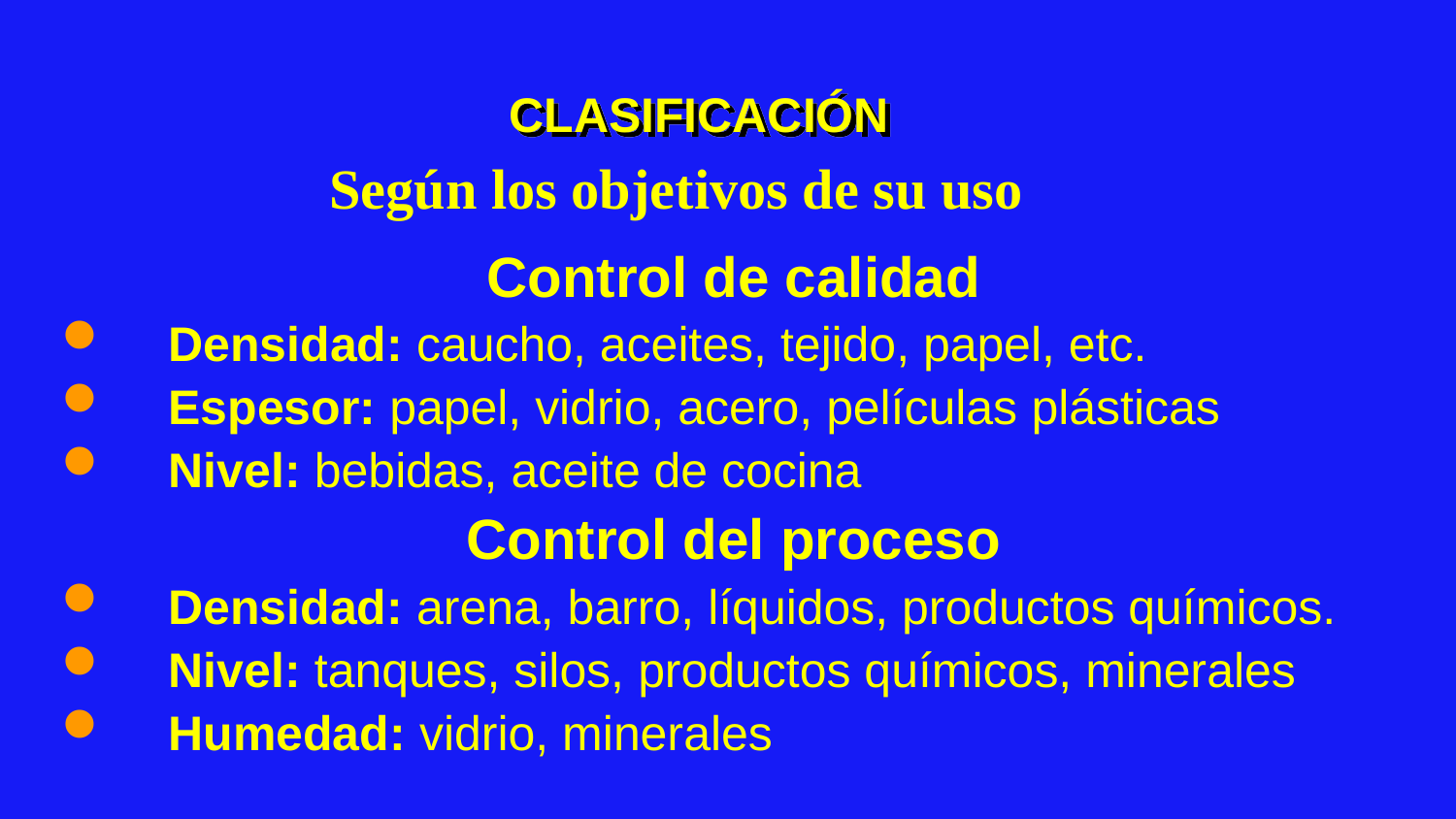

# CLASIFICACIÓN
Según los objetivos de su uso
Control de calidad
Densidad: caucho, aceites, tejido, papel, etc.
Espesor: papel, vidrio, acero, películas plásticas
Nivel: bebidas, aceite de cocina
Control del proceso
Densidad: arena, barro, líquidos, productos químicos.
Nivel: tanques, silos, productos químicos, minerales
Humedad: vidrio, minerales